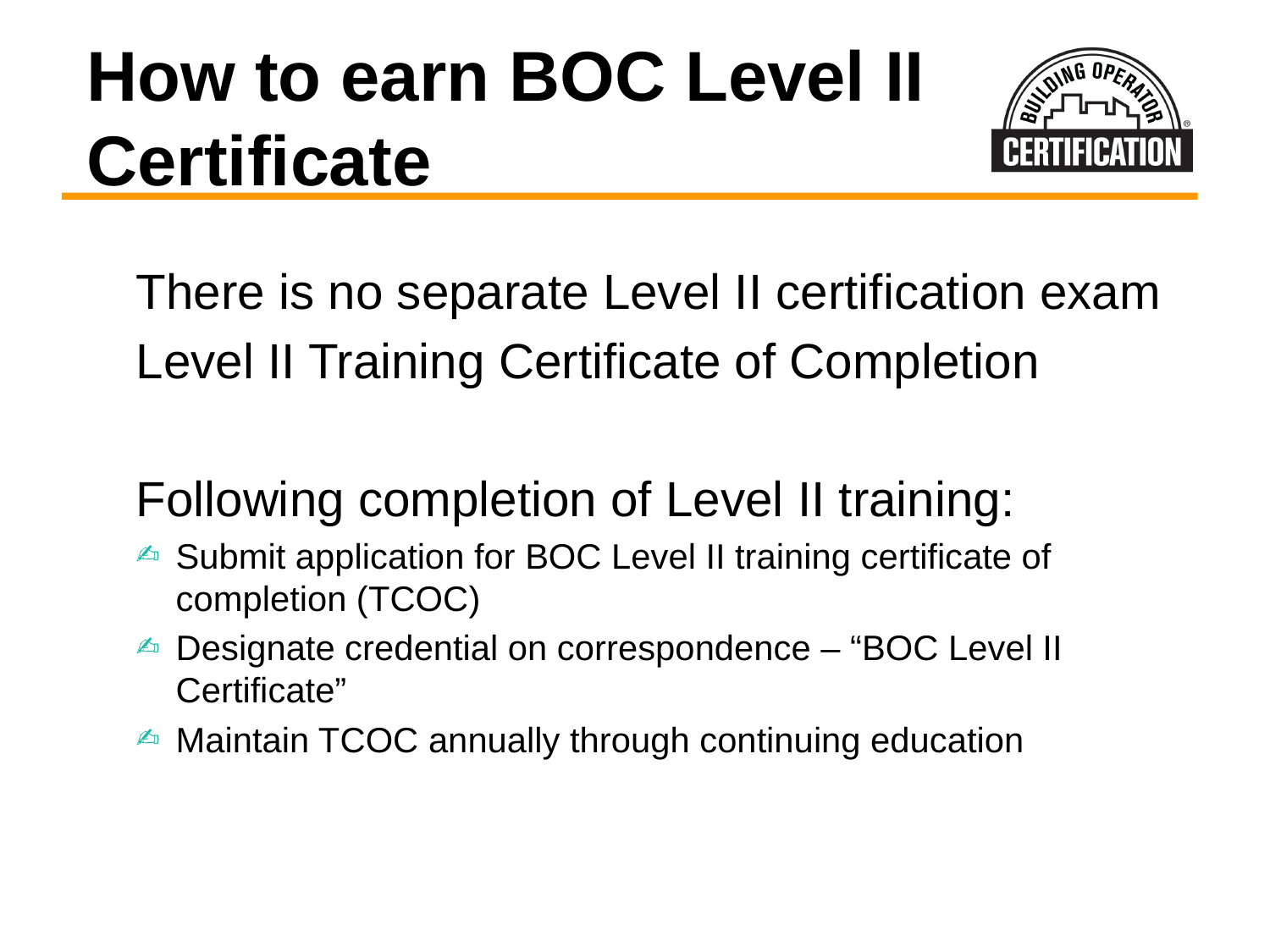

# How to earn BOC Level II Certificate
There is no separate Level II certification exam
Level II Training Certificate of Completion

Following completion of Level II training:
Submit application for BOC Level II training certificate of completion (TCOC)
Designate credential on correspondence – “BOC Level II Certificate”
Maintain TCOC annually through continuing education